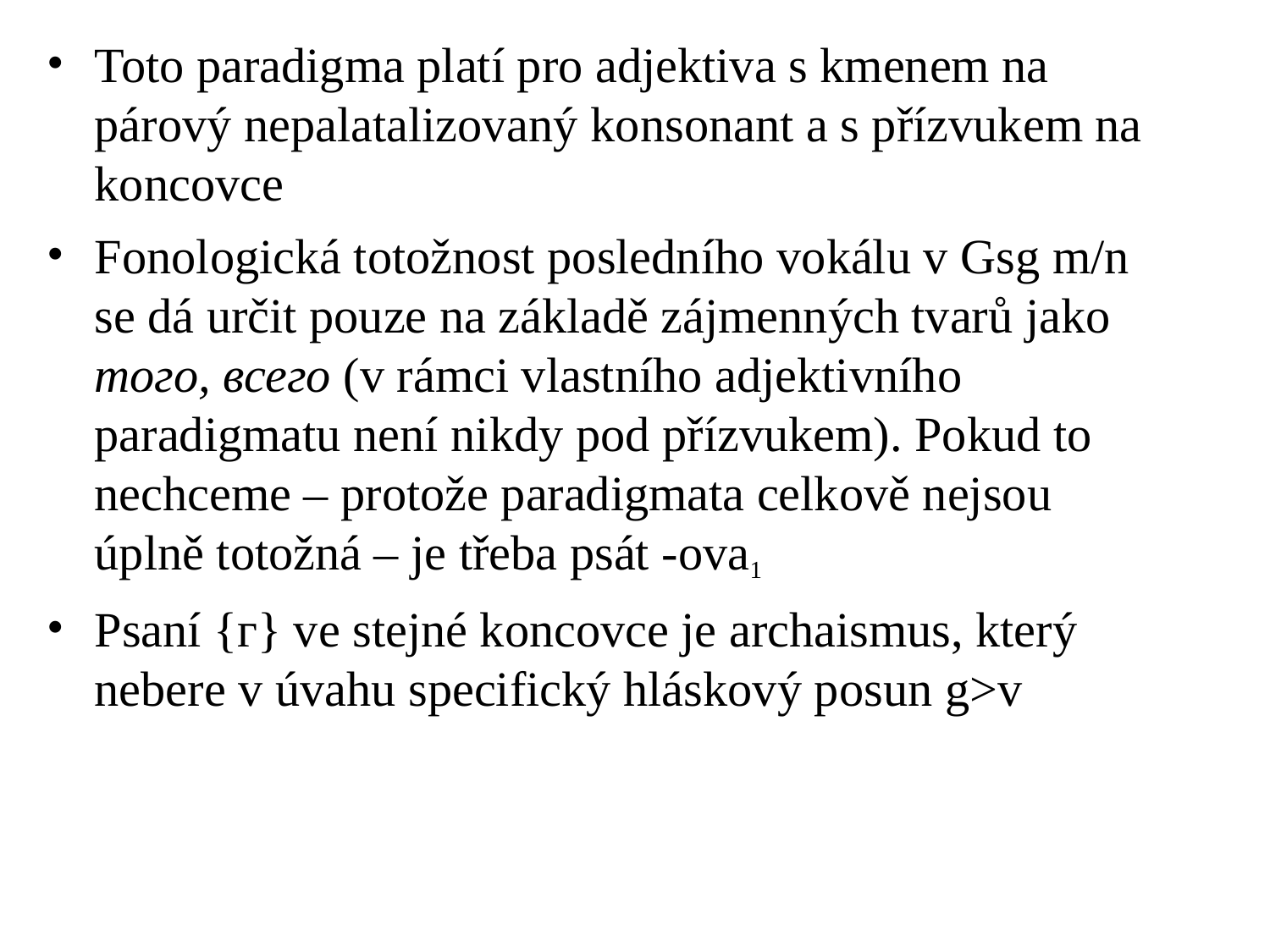

# Toto paradigma platí pro adjektiva s kmenem na párový nepalatalizovaný konsonant a s přízvukem na koncovce
Fonologická totožnost posledního vokálu v Gsg m/n se dá určit pouze na základě zájmenných tvarů jako того, всего (v rámci vlastního adjektivního paradigmatu není nikdy pod přízvukem). Pokud to nechceme – protože paradigmata celkově nejsou úplně totožná – je třeba psát -ova1
Psaní {г} ve stejné koncovce je archaismus, který nebere v úvahu specifický hláskový posun g>v